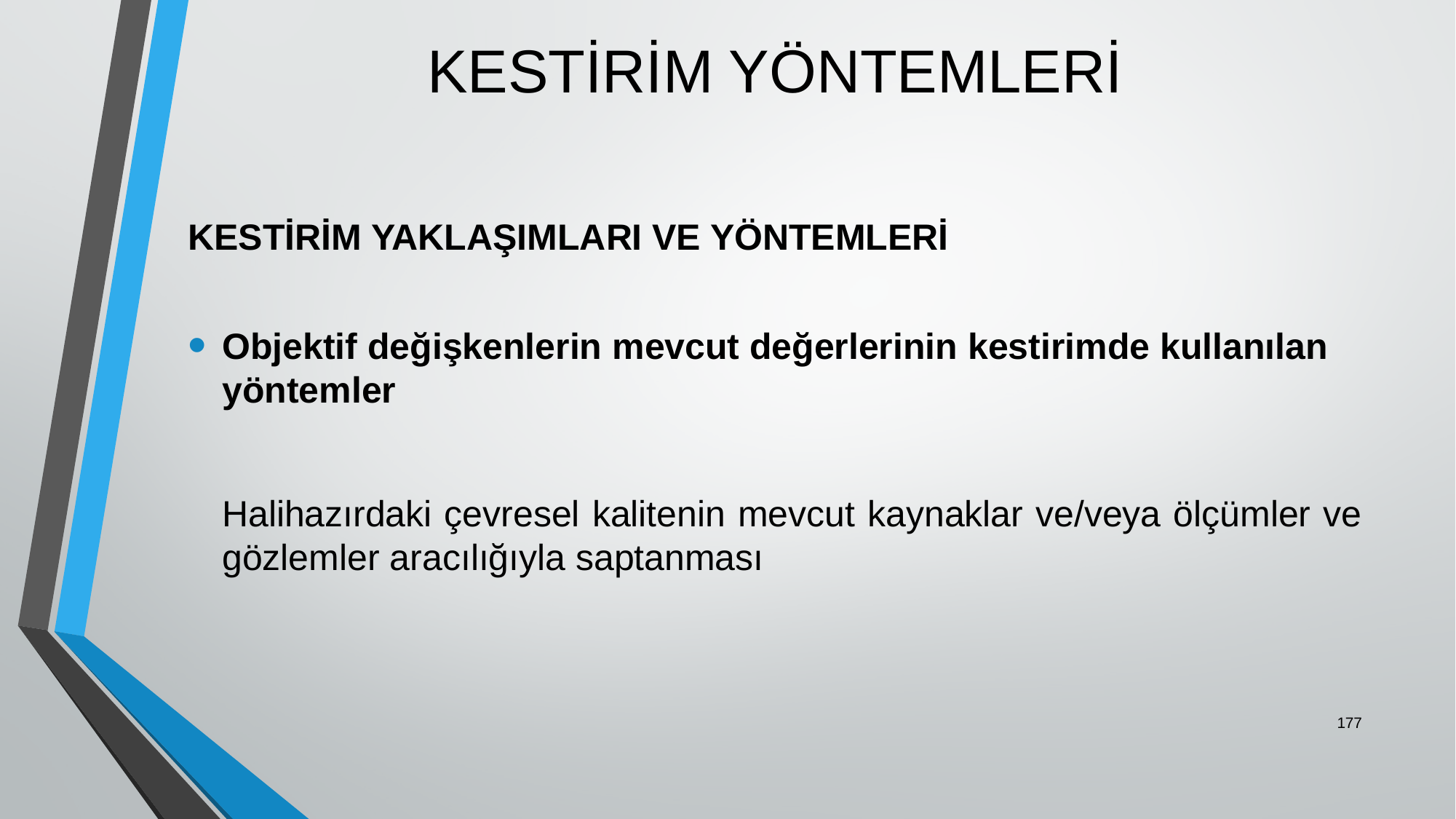

# KESTİRİM YÖNTEMLERİ
KESTİRİM YAKLAŞIMLARI VE YÖNTEMLERİ

Objektif değişkenlerin mevcut değerlerinin kestirimde kullanılan yöntemler

	Halihazırdaki çevresel kalitenin mevcut kaynaklar ve/veya ölçümler ve gözlemler aracılığıyla saptanması

177